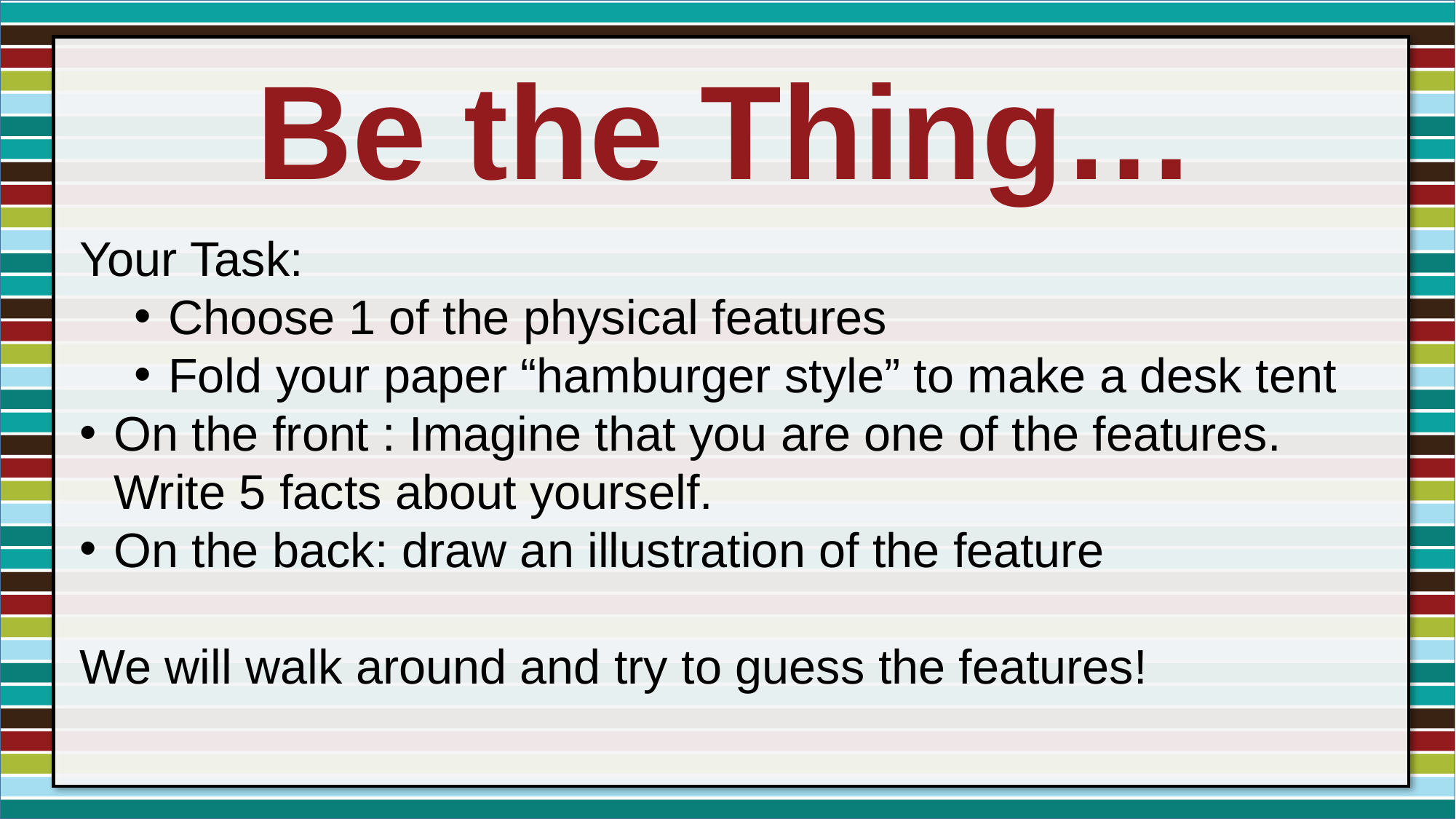

Be the Thing…
Your Task:
Choose 1 of the physical features
Fold your paper “hamburger style” to make a desk tent
On the front : Imagine that you are one of the features. Write 5 facts about yourself.
On the back: draw an illustration of the feature

We will walk around and try to guess the features!